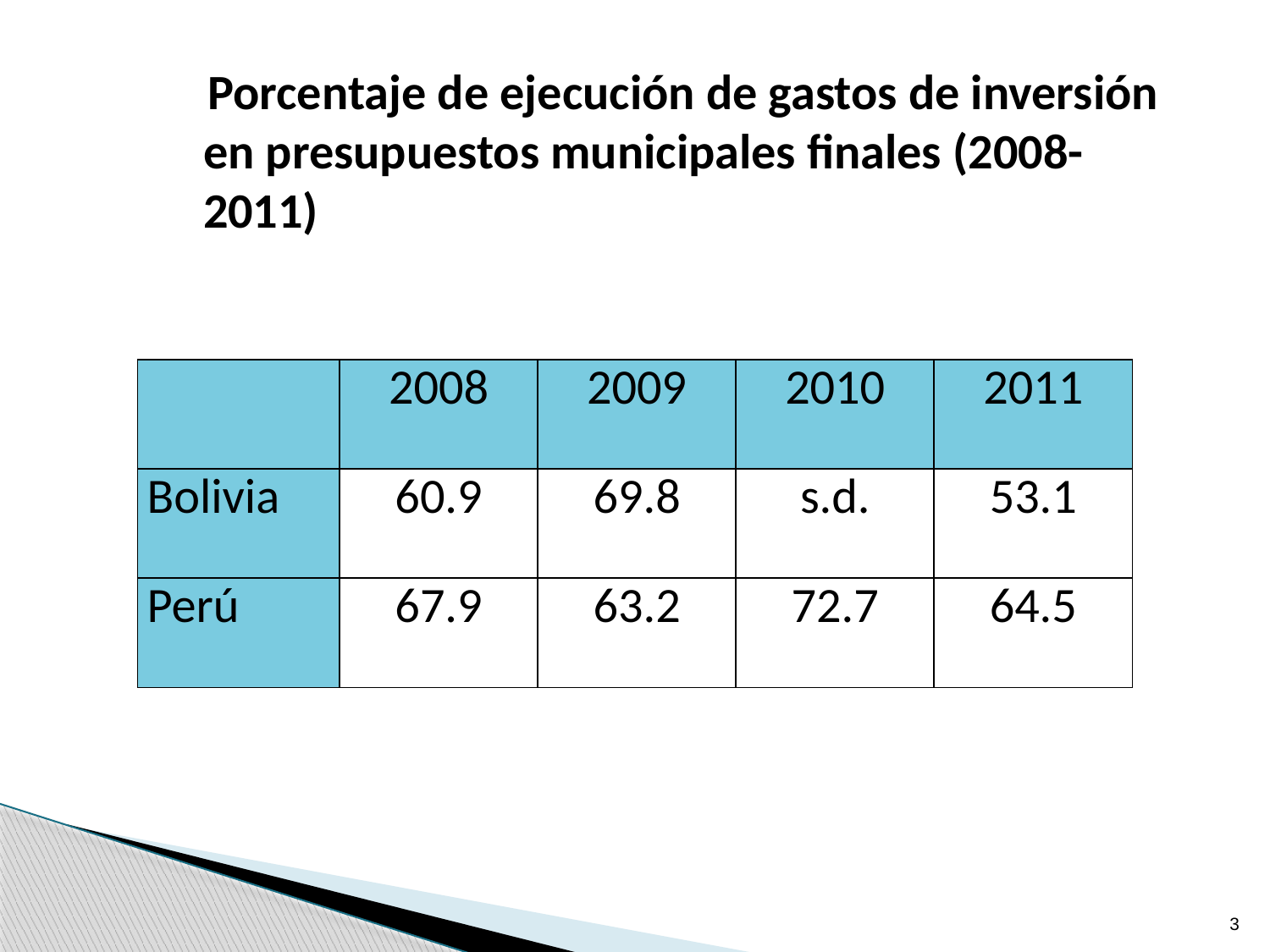

Porcentaje de ejecución de gastos de inversión en presupuestos municipales finales (2008-2011)
|  | 2008 | 2009 | 2010 | 2011 |
| --- | --- | --- | --- | --- |
| Bolivia | 60.9 | 69.8 | s.d. | 53.1 |
| Perú | 67.9 | 63.2 | 72.7 | 64.5 |
3